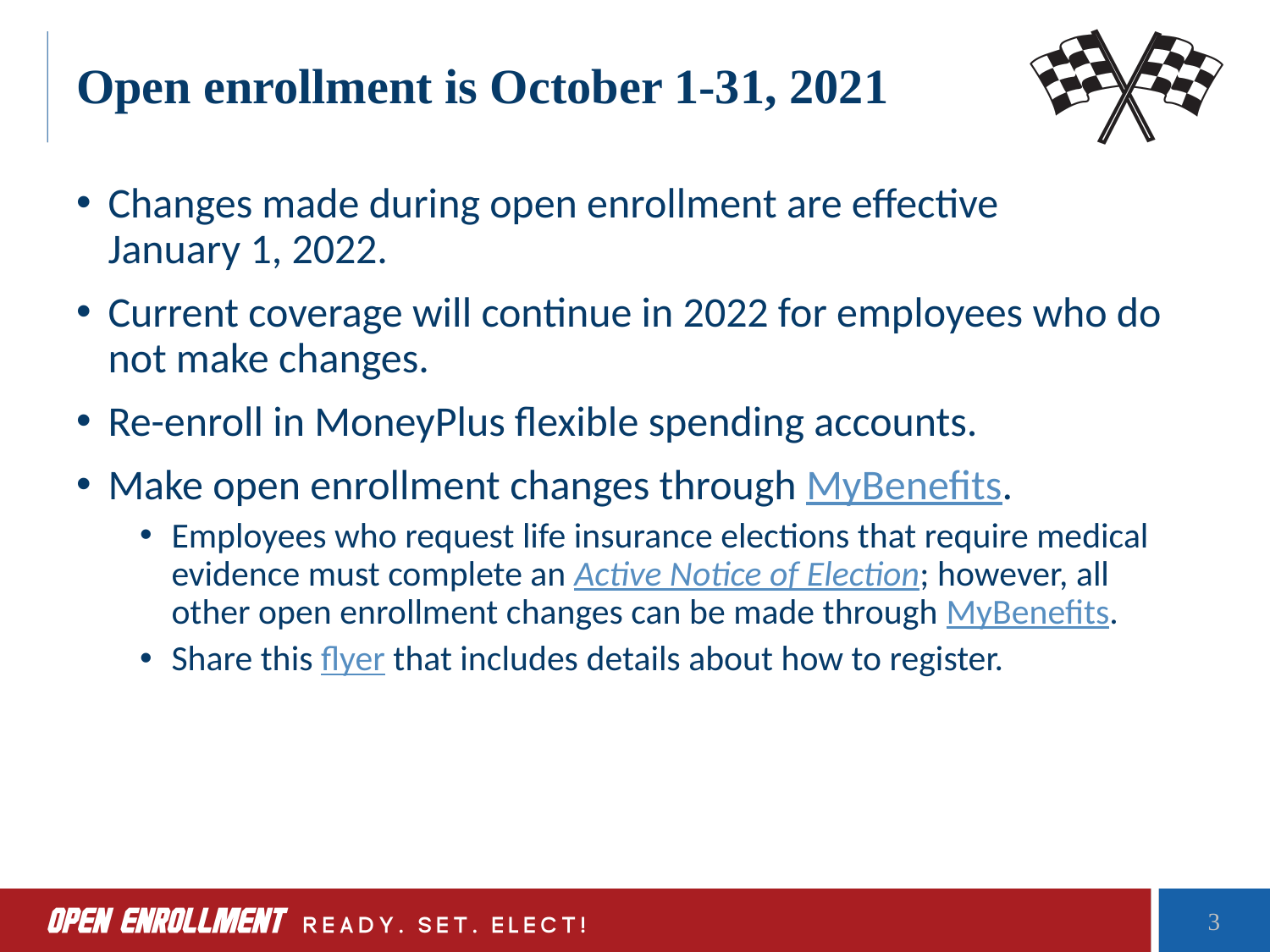

# Open enrollment is October 1-31, 2021
Changes made during open enrollment are effective
January 1, 2022.
Current coverage will continue in 2022 for employees who do not make changes.
Re-enroll in MoneyPlus flexible spending accounts.
Make open enrollment changes through MyBenefits.
Employees who request life insurance elections that require medical evidence must complete an Active Notice of Election; however, all other open enrollment changes can be made through MyBenefits.
Share this flyer that includes details about how to register.
3